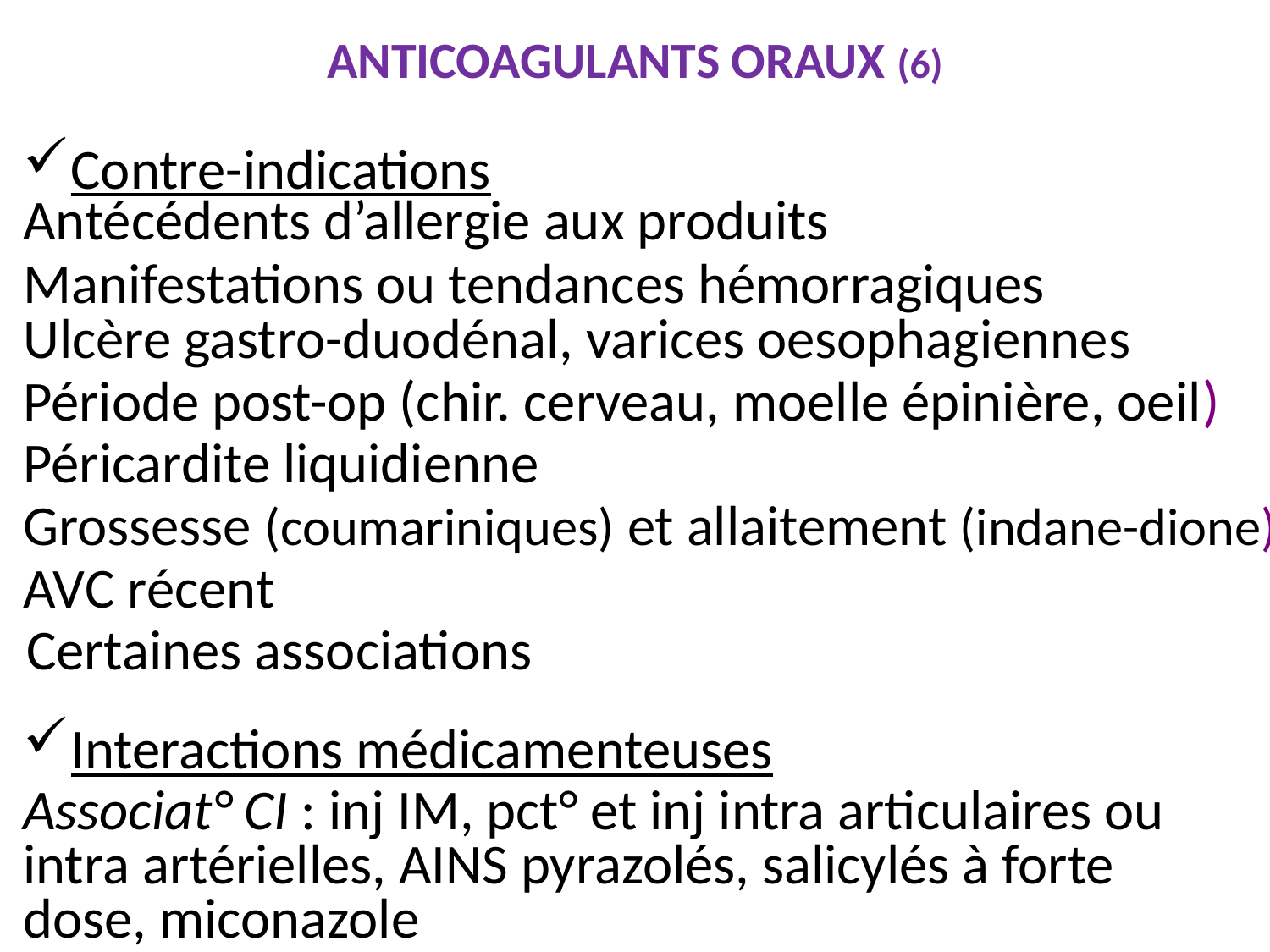

# ANTICOAGULANTS ORAUX (6)
Contre-indications
Antécédents d’allergie aux produits
Manifestations ou tendances hémorragiques
Ulcère gastro-duodénal, varices oesophagiennes
Période post-op (chir. cerveau, moelle épinière, oeil)
Péricardite liquidienne
Grossesse (coumariniques) et allaitement (indane-dione)
AVC récent
Certaines associations
Interactions médicamenteuses
Associat° CI : inj IM, pct° et inj intra articulaires ou intra artérielles, AINS pyrazolés, salicylés à forte dose, miconazole